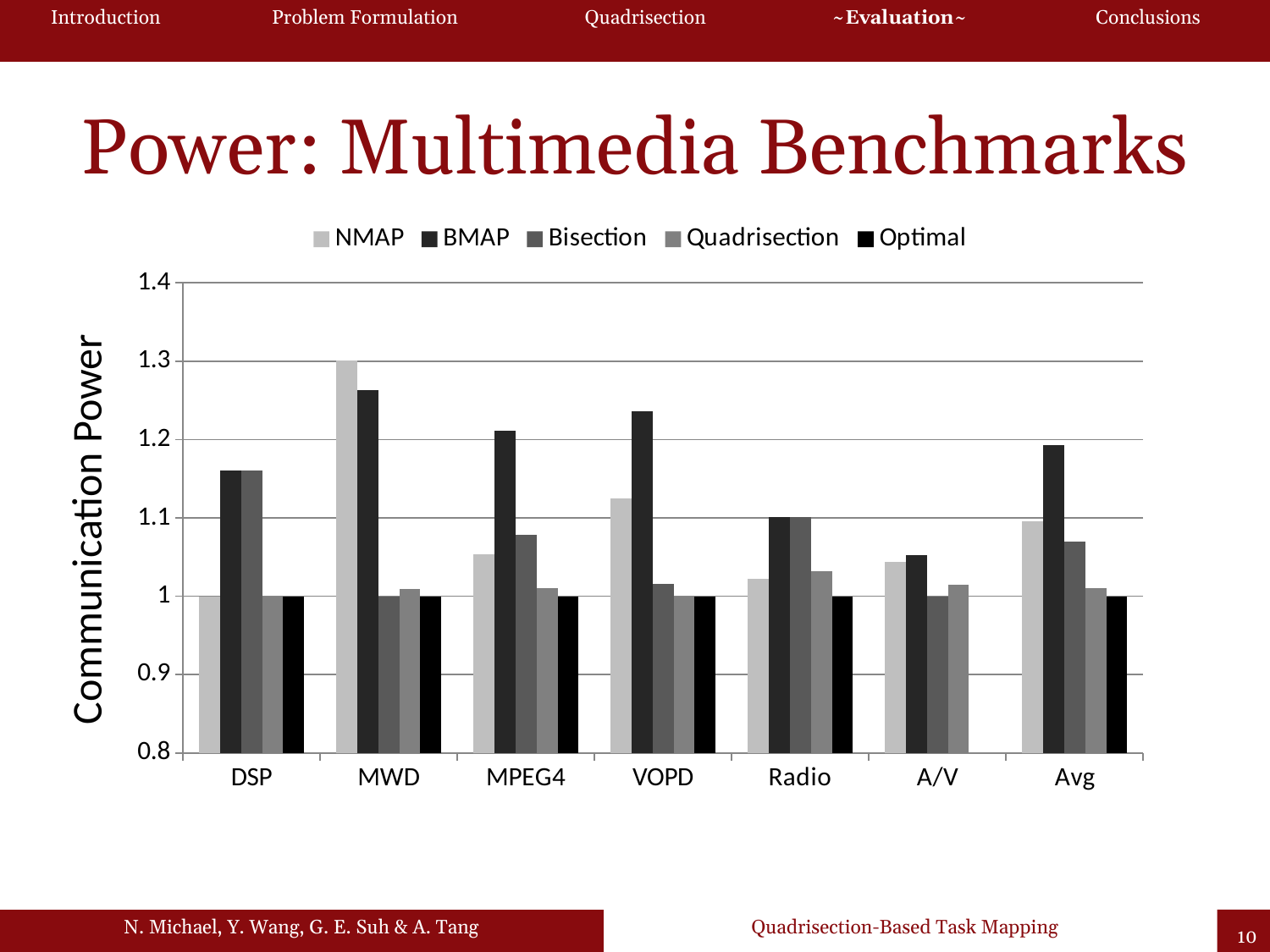

| Introduction | Problem Formulation | Quadrisection | ~Evaluation~ | Conclusions |
| --- | --- | --- | --- | --- |
# Power: Multimedia Benchmarks

### Chart

| Category | NMAP | BMAP | Bisection | Quadrisection | Optimal |
|---|---|---|---|---|---|
| DSP | 1.0 | 1.16035242290749 | 1.16035242290749 | 1.0 | 1.0 |
| MWD | 1.301270417422867 | 1.263157894736842 | 1.0 | 1.009074410163339 | 1.0 |
| MPEG4 | 1.054038004750594 | 1.210807600950119 | 1.078681710213777 | 1.010688836104513 | 1.0 |
| VOPD | 1.124608967674661 | 1.235662148070907 | 1.016162669447341 | 1.0 | 1.0 |
| Radio | 1.021917808219178 | 1.101369863013699 | 1.101369863013699 | 1.032328767123288 | 1.0 |
| A/V | 1.043956043956044 | 1.052197802197802 | 1.0 | 1.014194139194139 | None |
| Avg | 1.095287843074983 | 1.19286452987846 | 1.069734323188254 | 1.010349749667954 | 1.0 |

Communication Power
| N. Michael, Y. Wang, G. E. Suh & A. Tang | Quadrisection-Based Task Mapping |
| --- | --- |
10